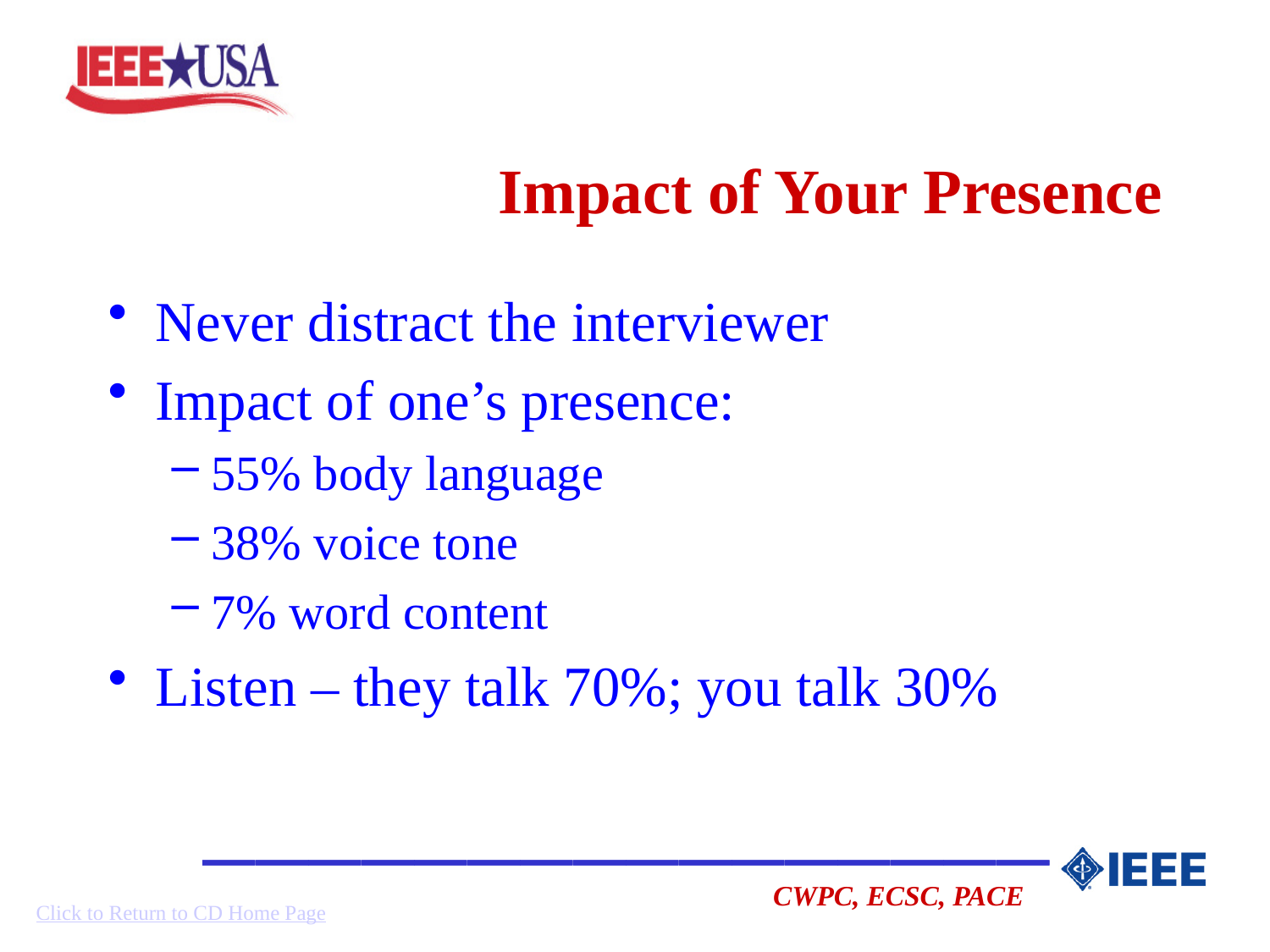

# Impact of Your Presence
Never distract the interviewer
Impact of one’s presence:
55% body language
38% voice tone
7% word content
Listen – they talk 70%; you talk 30%